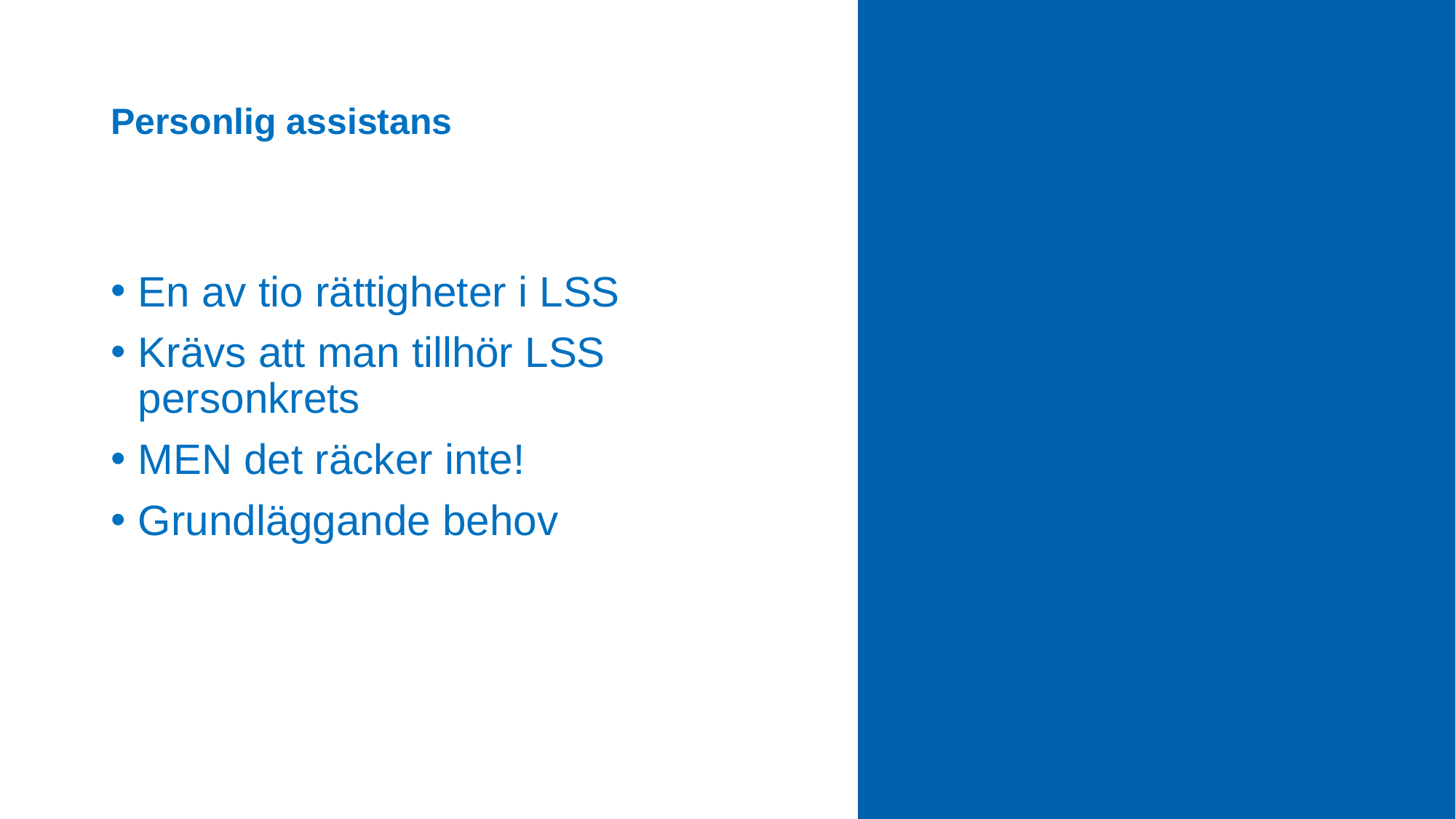

# Personlig assistans
En av tio rättigheter i LSS
Krävs att man tillhör LSS personkrets
MEN det räcker inte!
Grundläggande behov